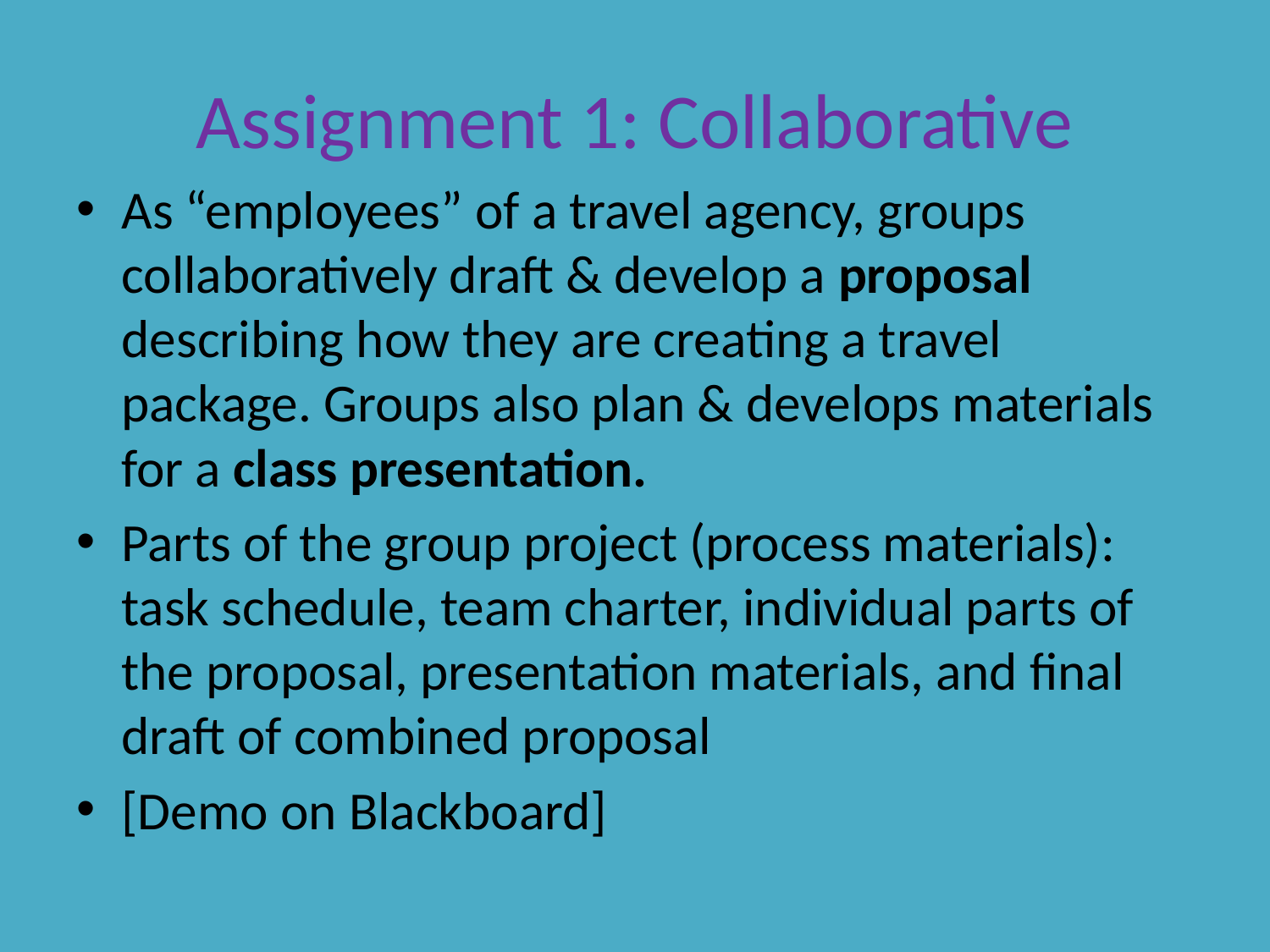

# Assignment 1: Collaborative
As “employees” of a travel agency, groups collaboratively draft & develop a proposal describing how they are creating a travel package. Groups also plan & develops materials for a class presentation.
Parts of the group project (process materials): task schedule, team charter, individual parts of the proposal, presentation materials, and final draft of combined proposal
[Demo on Blackboard]